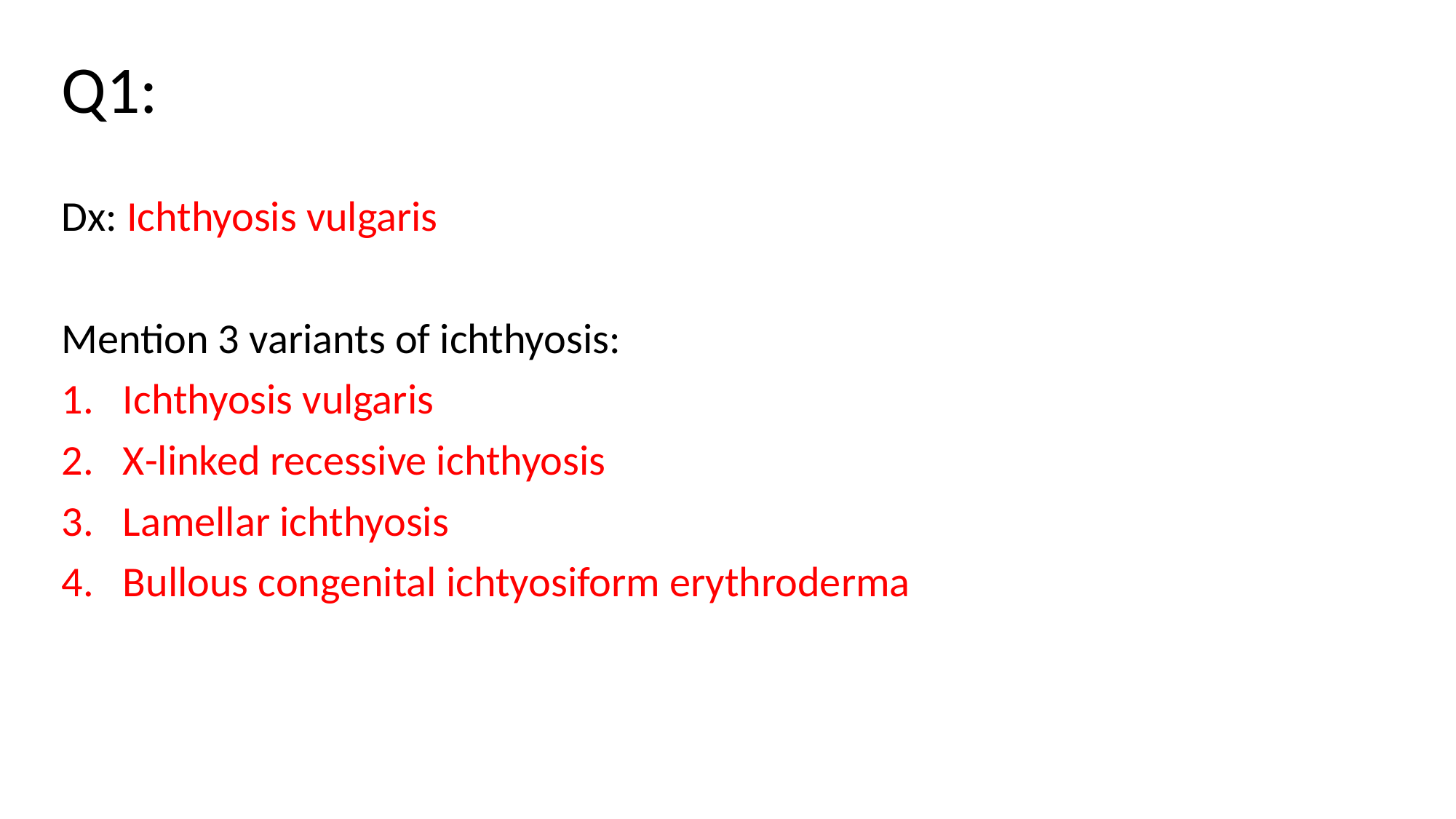

Q1:
Dx: Ichthyosis vulgaris

Mention 3 variants of ichthyosis:
Ichthyosis vulgaris
X-linked recessive ichthyosis
Lamellar ichthyosis
Bullous congenital ichtyosiform erythroderma